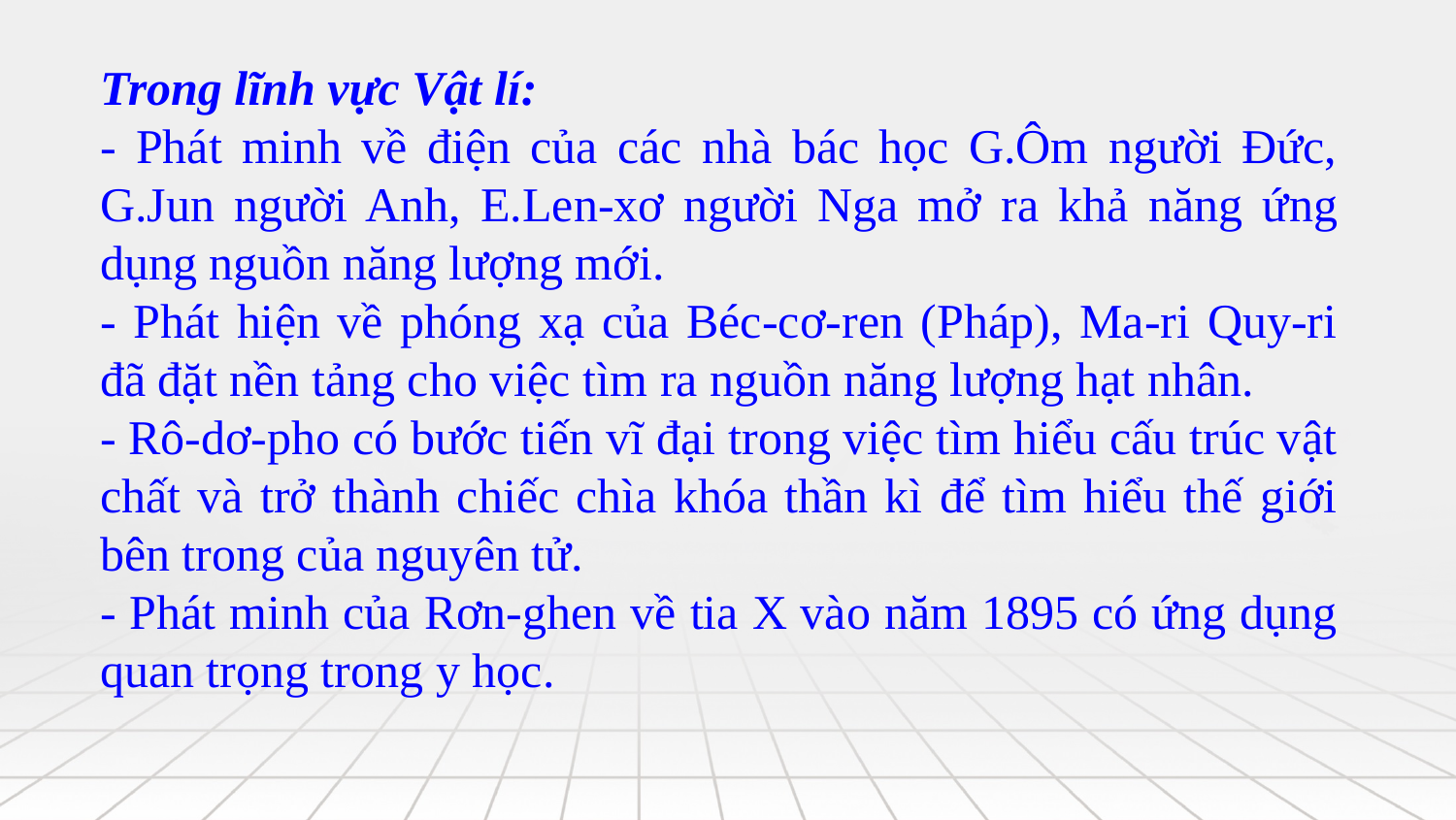

Trong lĩnh vực Vật lí:
- Phát minh về điện của các nhà bác học G.Ôm người Đức, G.Jun người Anh, E.Len-xơ người Nga mở ra khả năng ứng dụng nguồn năng lượng mới.
- Phát hiện về phóng xạ của Béc-cơ-ren (Pháp), Ma-ri Quy-ri đã đặt nền tảng cho việc tìm ra nguồn năng lượng hạt nhân.
- Rô-dơ-pho có bước tiến vĩ đại trong việc tìm hiểu cấu trúc vật chất và trở thành chiếc chìa khóa thần kì để tìm hiểu thế giới bên trong của nguyên tử.
- Phát minh của Rơn-ghen về tia X vào năm 1895 có ứng dụng quan trọng trong y học.